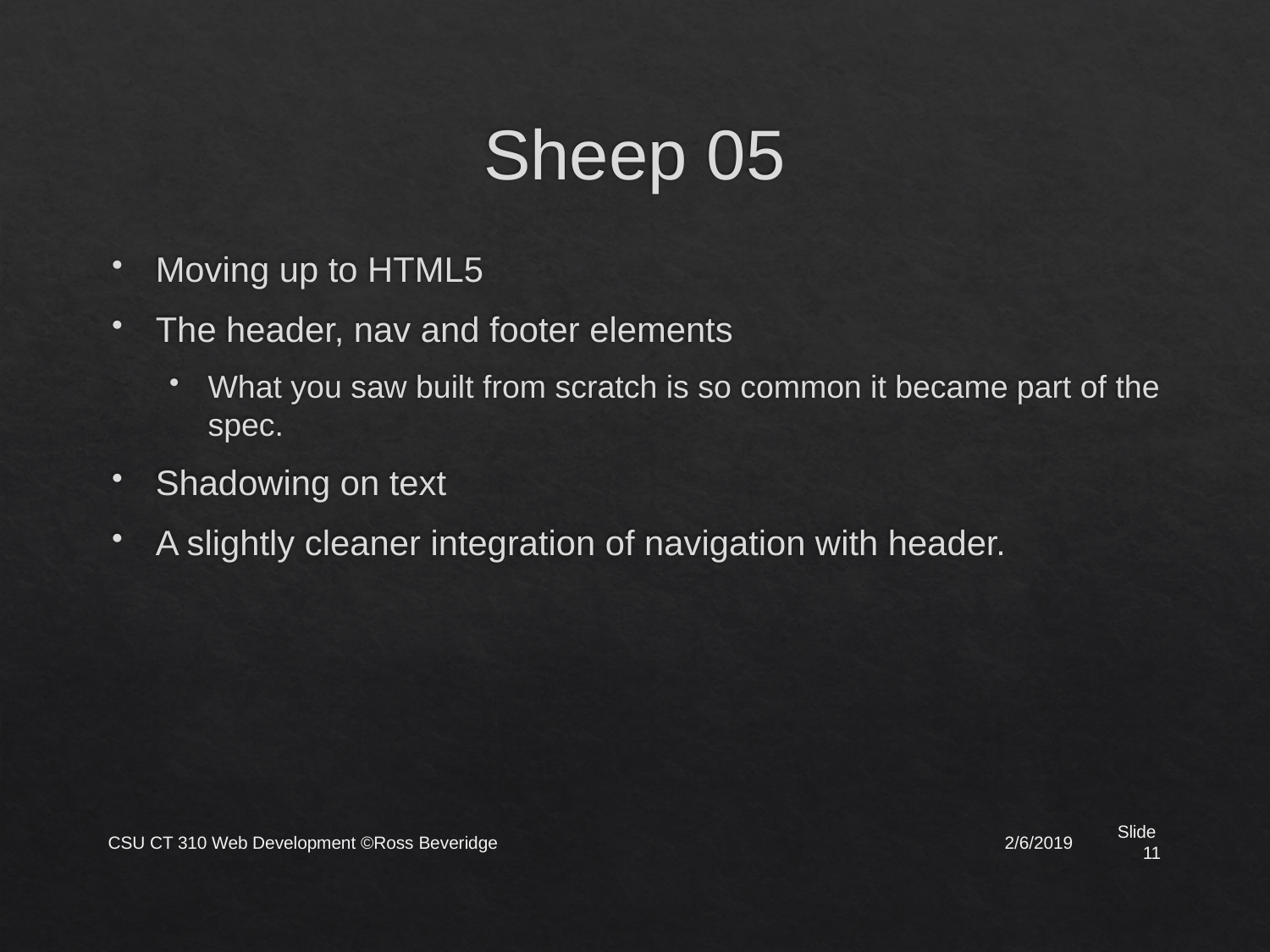

# Sheep 05
Moving up to HTML5
The header, nav and footer elements
What you saw built from scratch is so common it became part of the spec.
Shadowing on text
A slightly cleaner integration of navigation with header.
CSU CT 310 Web Development ©Ross Beveridge
2/6/2019
Slide 11